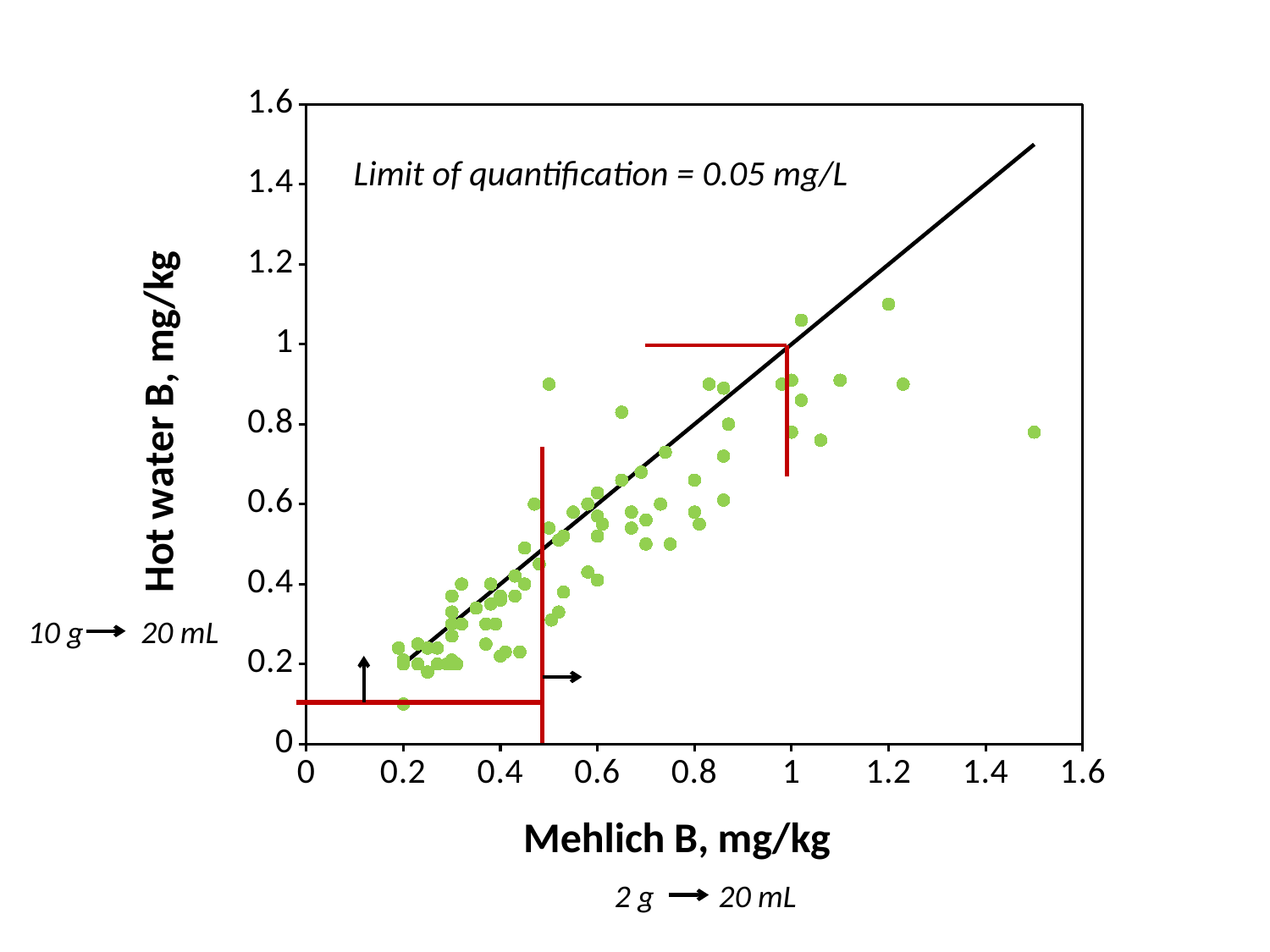

### Chart

| Category |  |  |
|---|---|---|
Limit of quantification = 0.05 mg/L
10 g        20 mL
2 g         20 mL